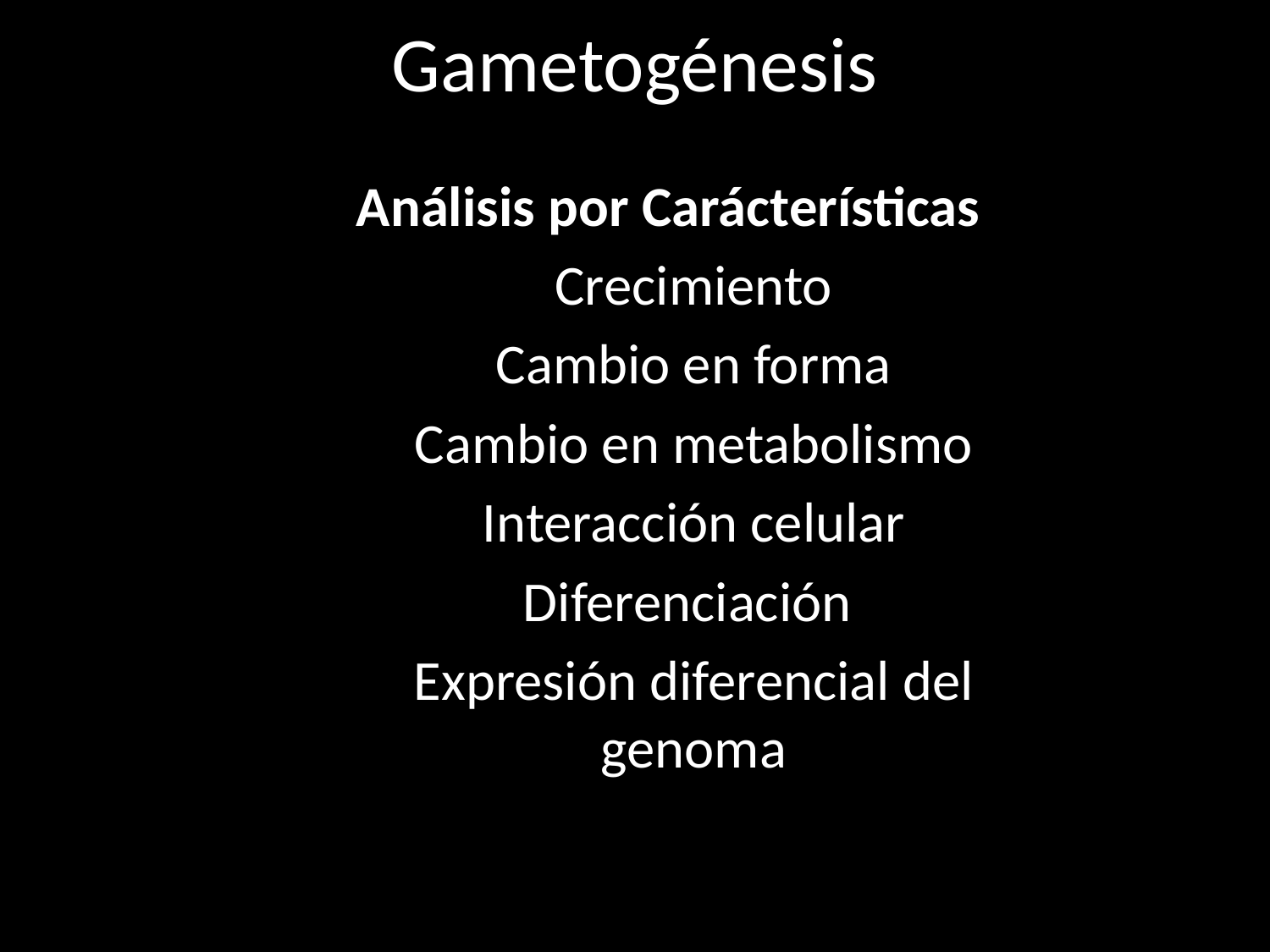

# Gametogénesis
 Análisis por Carácterísticas
Crecimiento
Cambio en forma
Cambio en metabolismo
Interacción celular
Diferenciación
Expresión diferencial del genoma